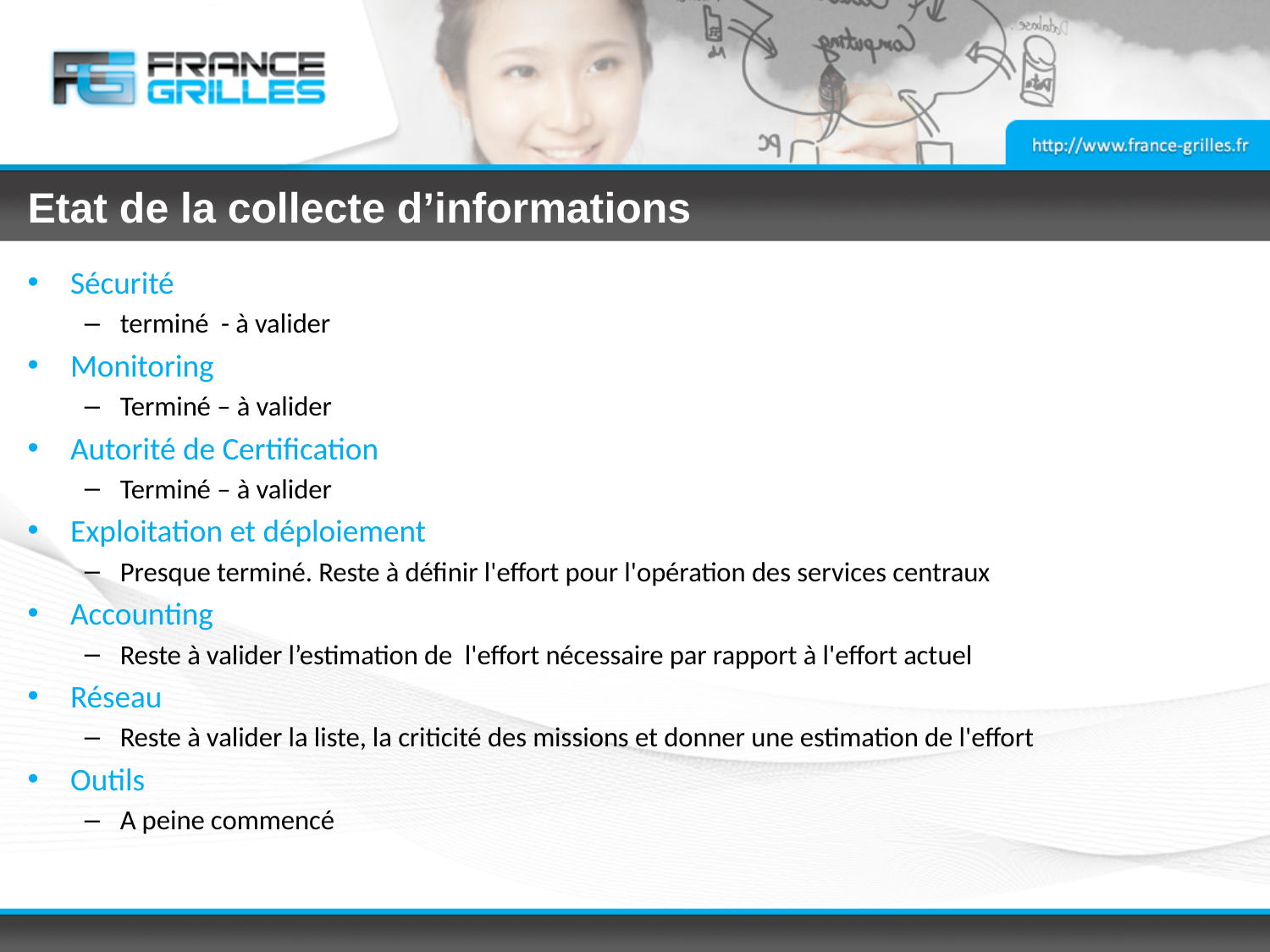

# Etat de la collecte d’informations
Sécurité
terminé  - à valider
Monitoring
Terminé – à valider
Autorité de Certification
Terminé – à valider
Exploitation et déploiement
Presque terminé. Reste à définir l'effort pour l'opération des services centraux
Accounting
Reste à valider l’estimation de  l'effort nécessaire par rapport à l'effort actuel
Réseau
Reste à valider la liste, la criticité des missions et donner une estimation de l'effort
Outils
A peine commencé